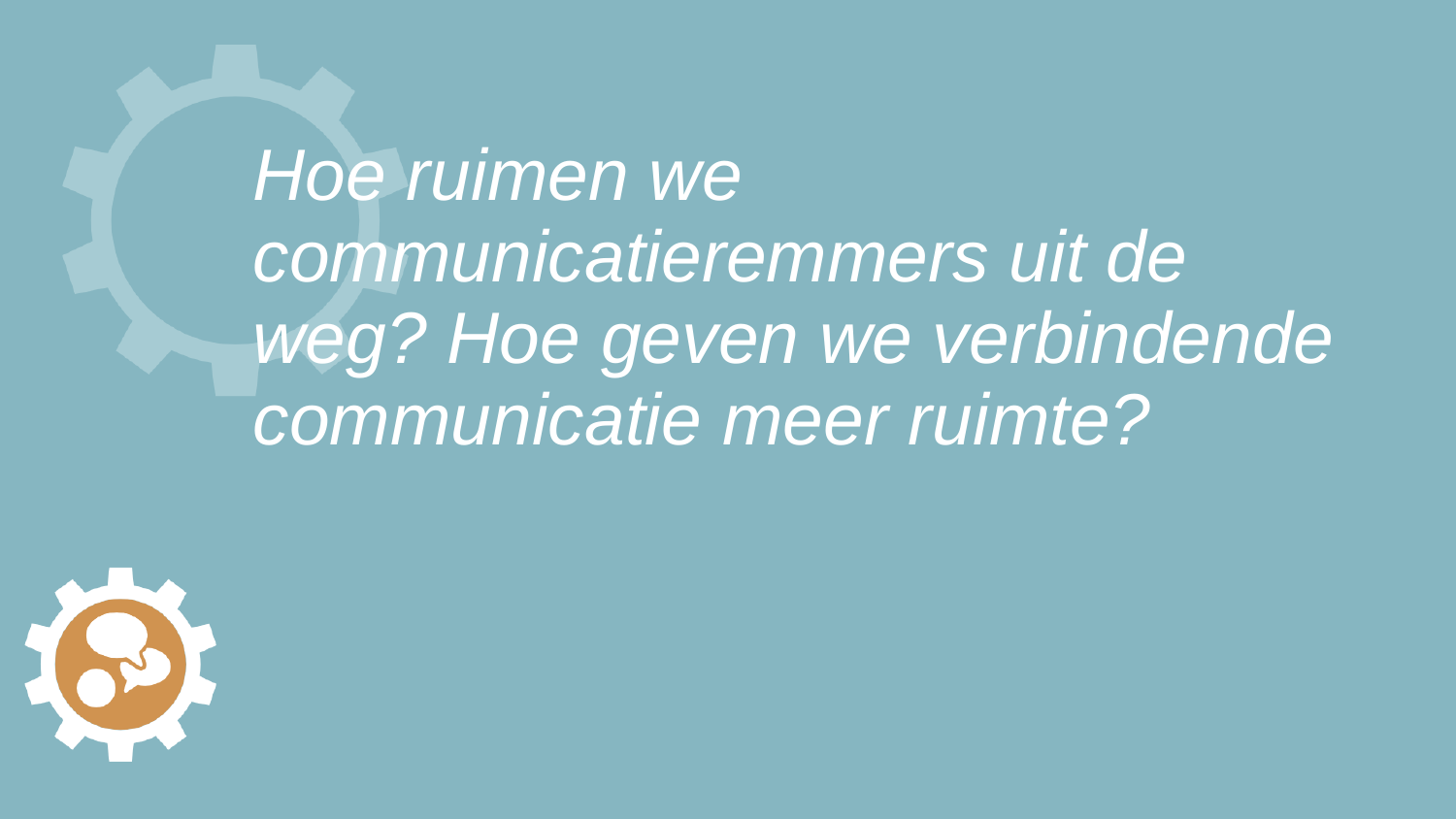

# Hoe ruimen we communicatieremmers uit de weg? Hoe geven we verbindende communicatie meer ruimte?